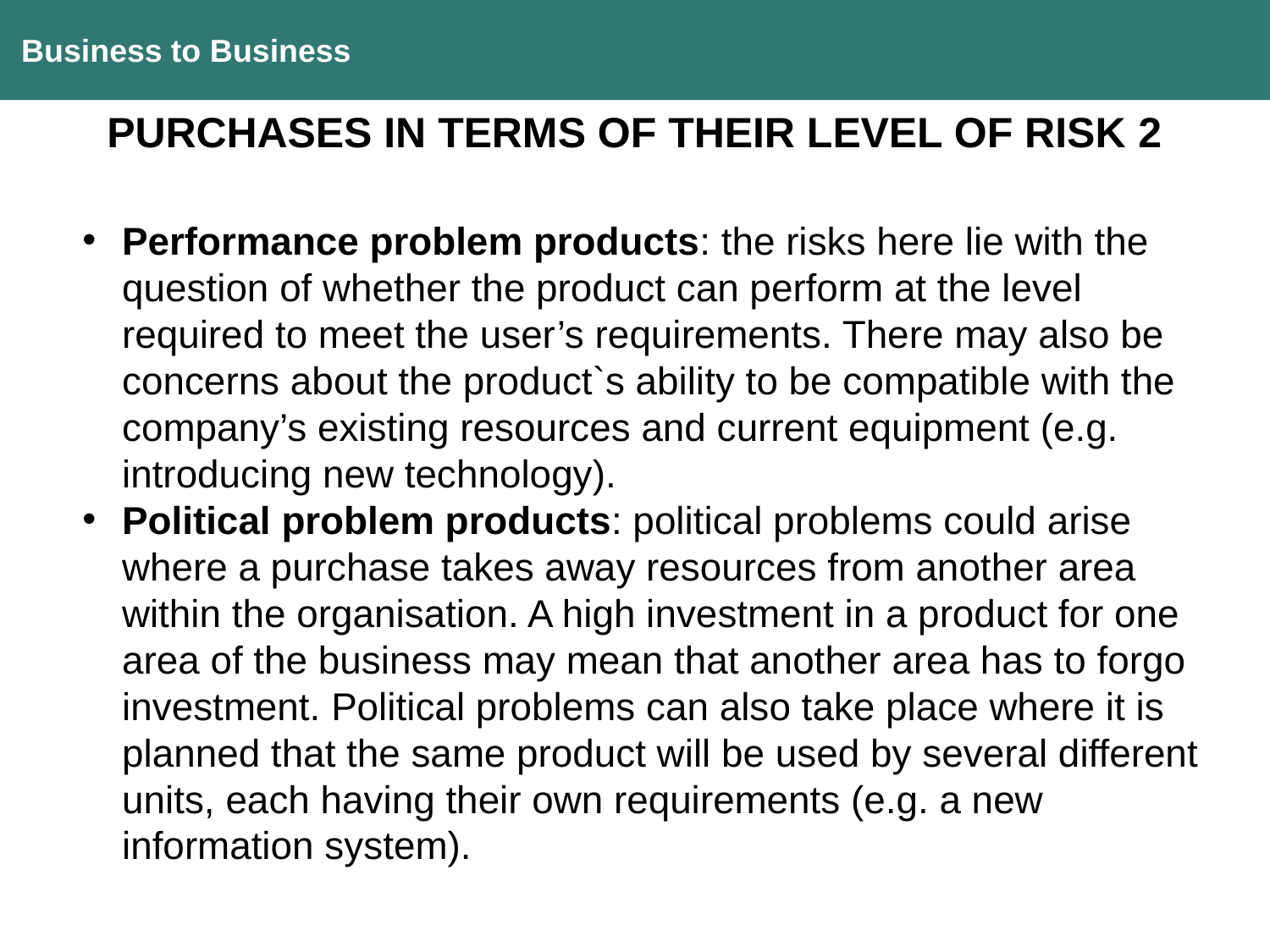

Business to Business
PURCHASES IN TERMS OF THEIR LEVEL OF RISK 2
Performance problem products: the risks here lie with the question of whether the product can perform at the level required to meet the user’s requirements. There may also be concerns about the product`s ability to be compatible with the company’s existing resources and current equipment (e.g. introducing new technology).
Political problem products: political problems could arise where a purchase takes away resources from another area within the organisation. A high investment in a product for one area of the business may mean that another area has to forgo investment. Political problems can also take place where it is planned that the same product will be used by several different units, each having their own requirements (e.g. a new information system).